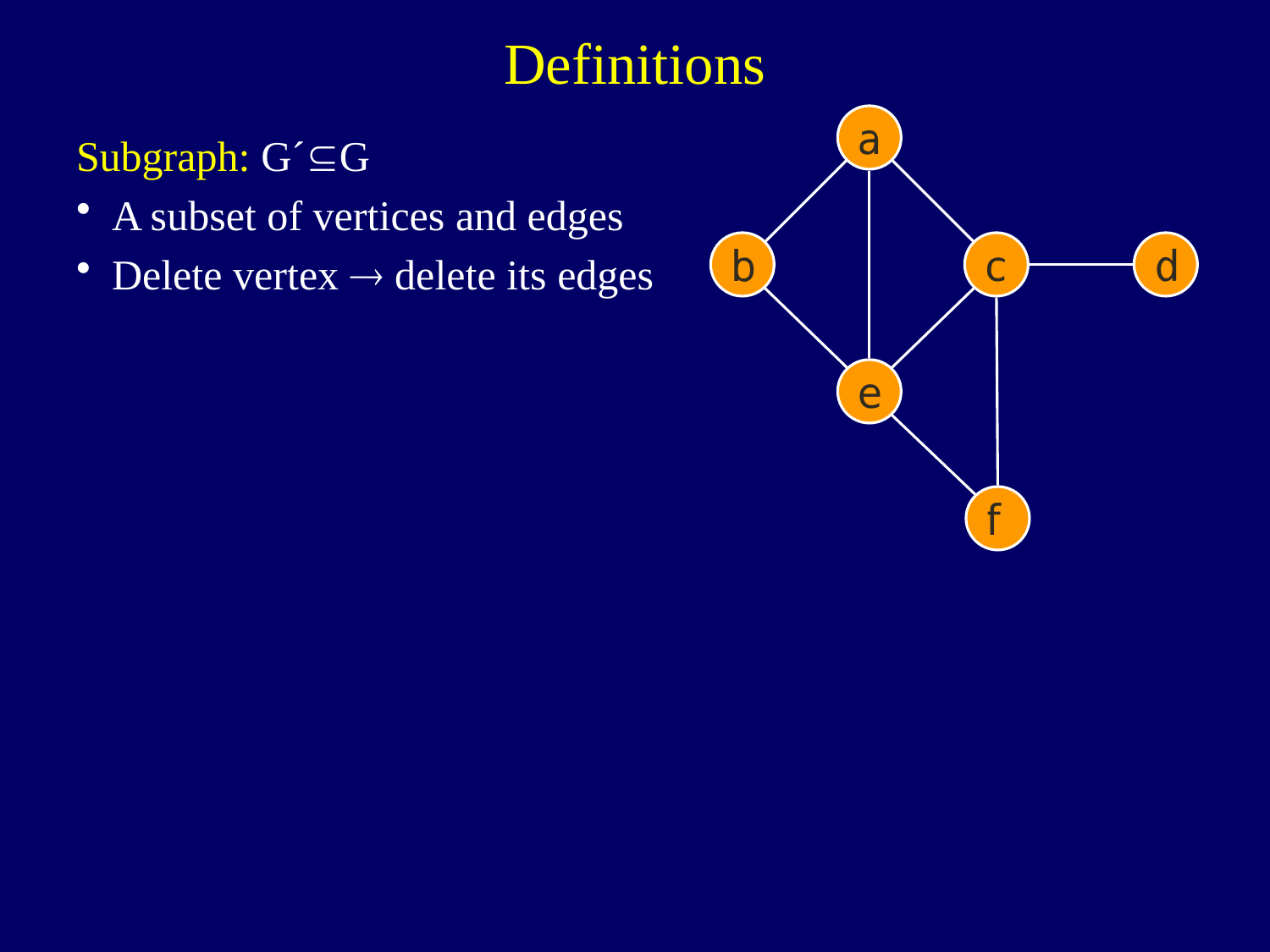

Definitions

Subgraph: G´⊆G
A subset of vertices and edges
Delete vertex → delete its edges
a
b
c
d
e
f